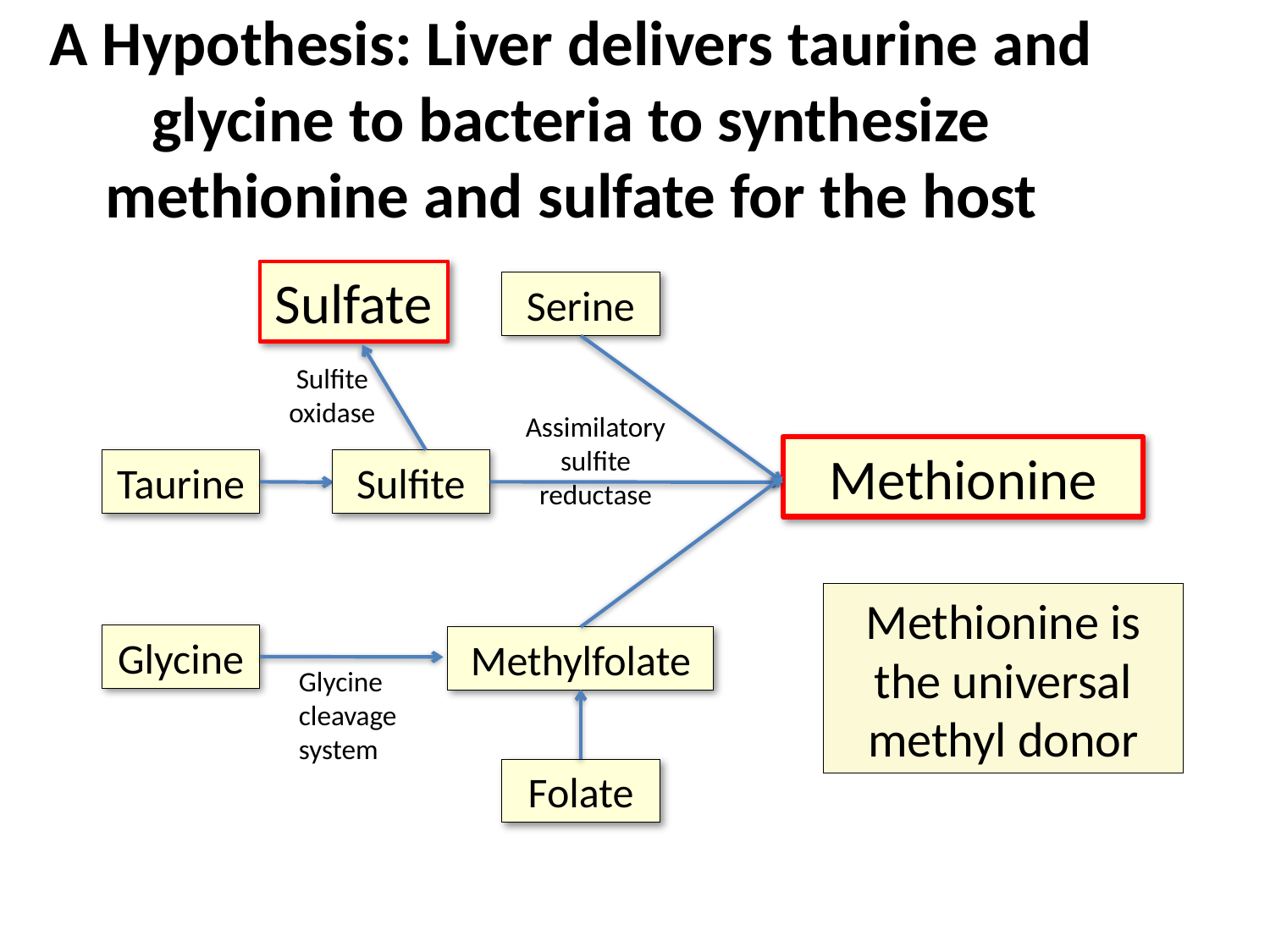

# A Hypothesis: Liver delivers taurine and glycine to bacteria to synthesize methionine and sulfate for the host
Sulfate
Serine
Sulfite oxidase
Assimilatory sulfite reductase
Methionine
Taurine
Sulfite
Methionine is the universal methyl donor
Glycine
Methylfolate
Glycine cleavage system
Folate